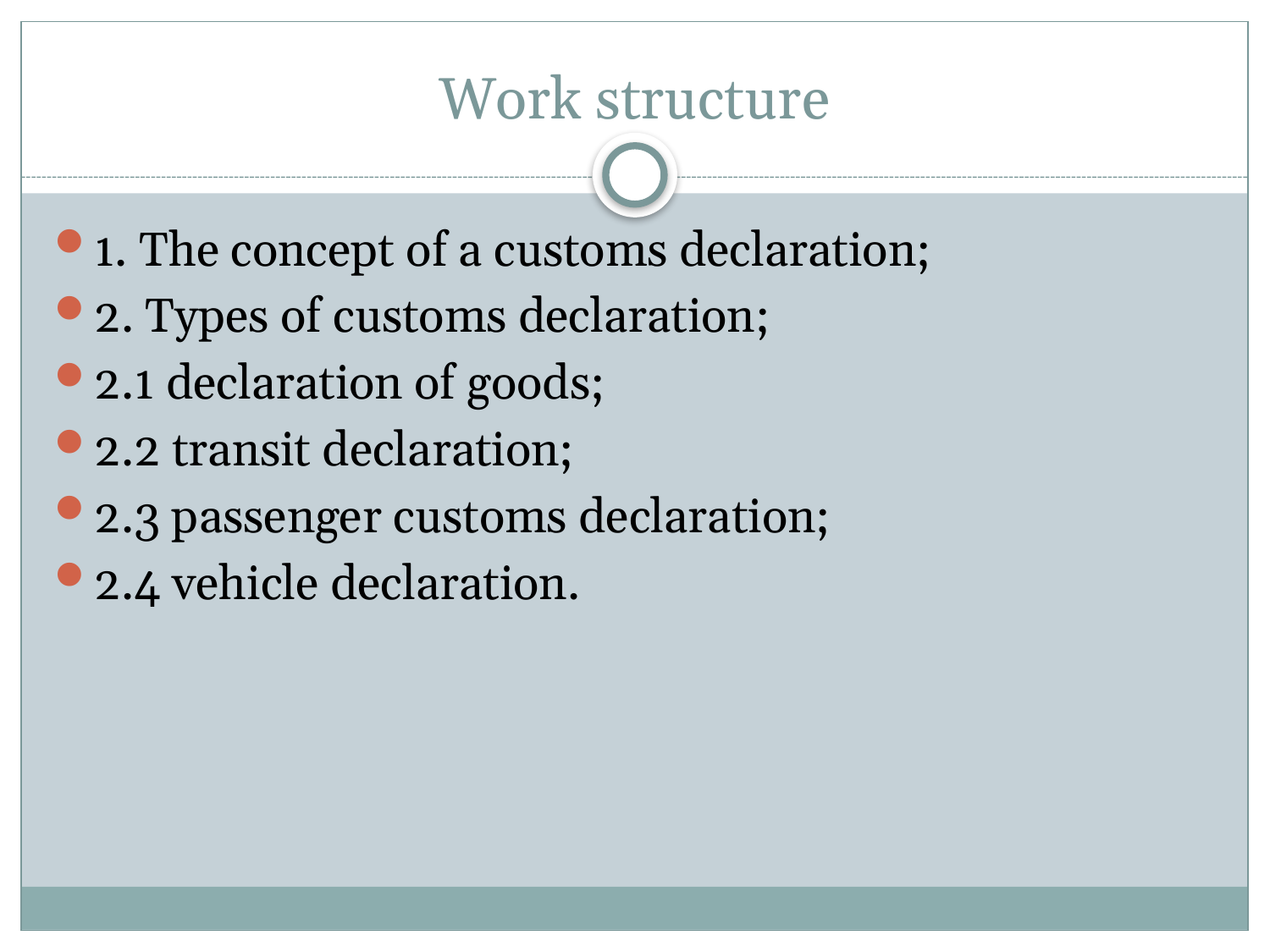

# Work structure
1. The concept of a customs declaration;
2. Types of customs declaration;
2.1 declaration of goods;
2.2 transit declaration;
2.3 passenger customs declaration;
2.4 vehicle declaration.